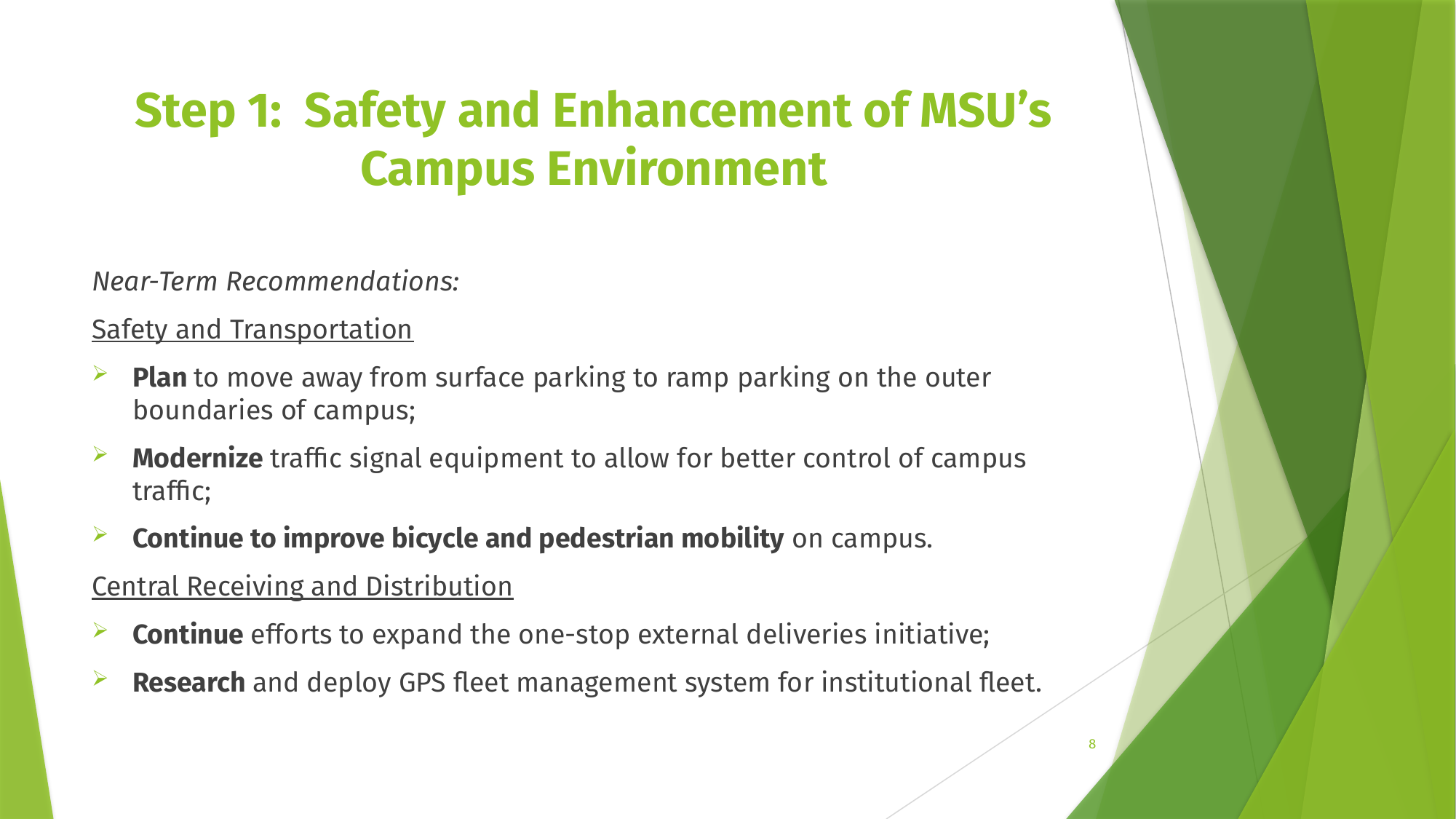

# Step 1:  Safety and Enhancement of MSU’s Campus Environment
Near-Term Recommendations:
Safety and Transportation
Plan to move away from surface parking to ramp parking on the outer boundaries of campus;
Modernize traffic signal equipment to allow for better control of campus traffic;
Continue to improve bicycle and pedestrian mobility on campus.
Central Receiving and Distribution
Continue efforts to expand the one-stop external deliveries initiative;
Research and deploy GPS fleet management system for institutional fleet.
8